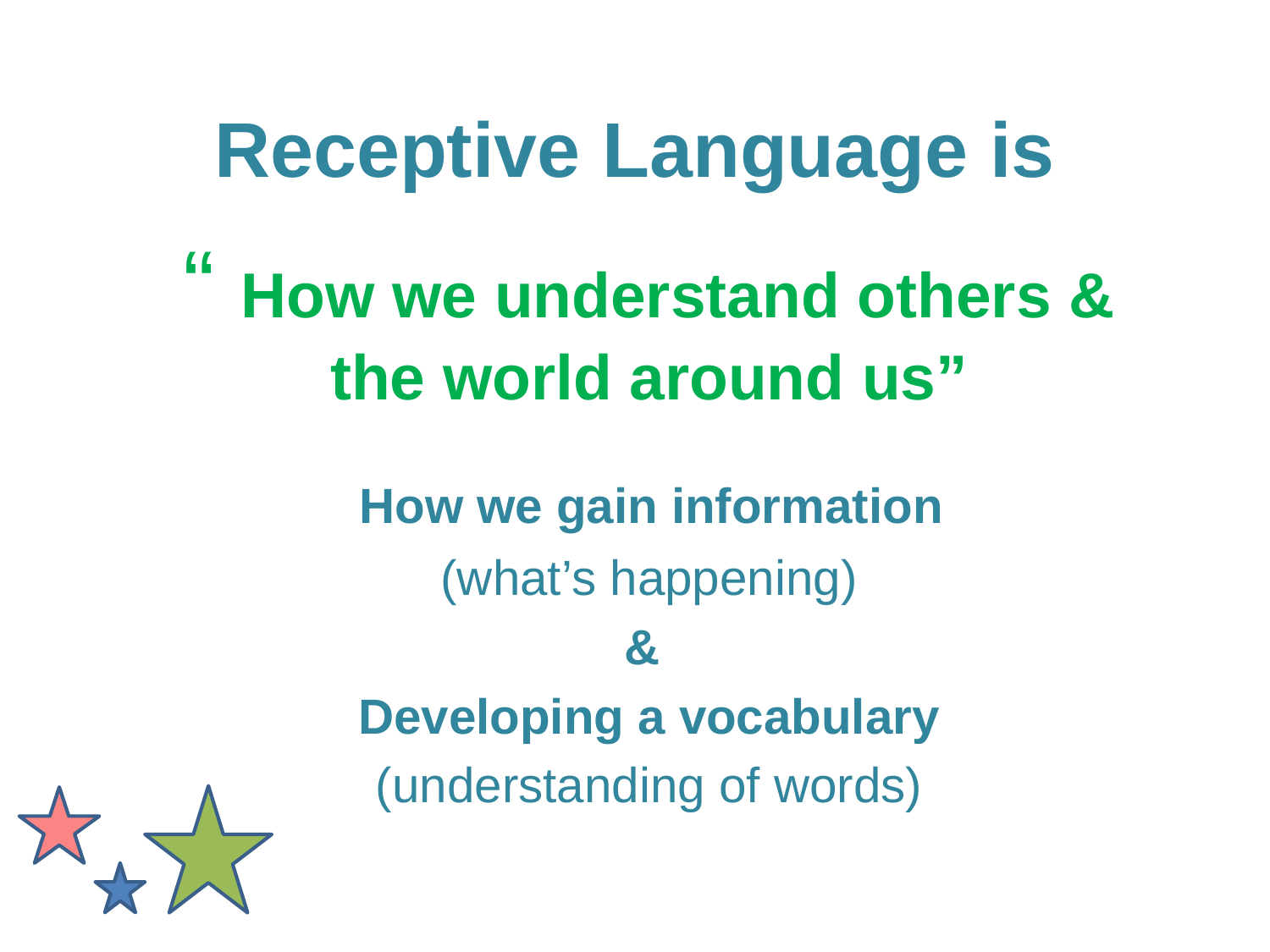

# Receptive Language is
“ How we understand others & the world around us”

 How we gain information
(what’s happening)
&
 Developing a vocabulary
(understanding of words)